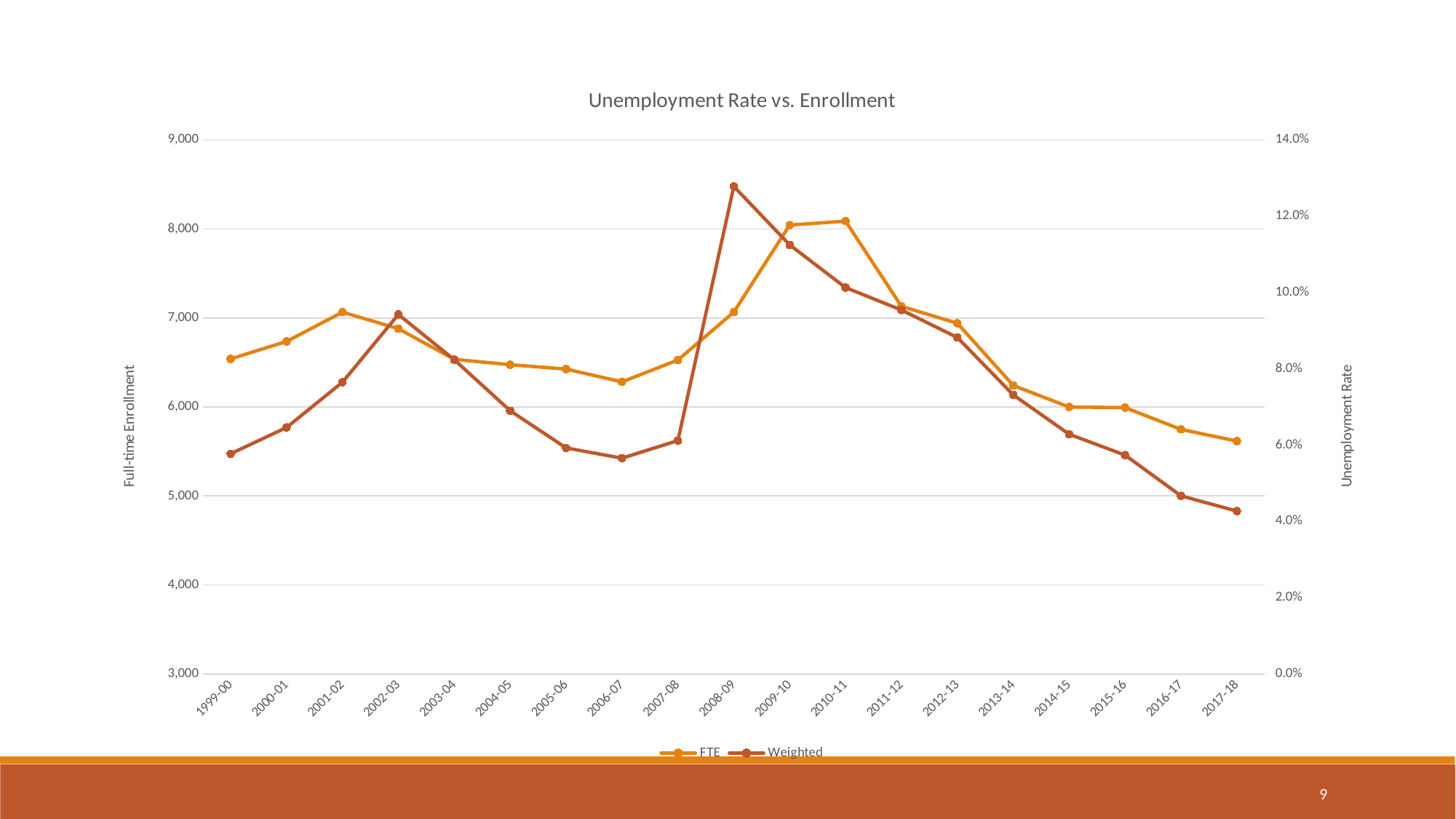

### Chart: Unemployment Rate vs. Enrollment

| Category | FTE | Weighted |
|---|---|---|
| 1999-00 | 6540.94 | 0.05773300000000001 |
| 2000-01 | 6736.4 | 0.06461499999999999 |
| 2001-02 | 7065.36 | 0.076497 |
| 2002-03 | 6879.88 | 0.094261 |
| 2003-04 | 6535.42 | 0.082379 |
| 2004-05 | 6475.09 | 0.0690125 |
| 2005-06 | 6425.76 | 0.0592485 |
| 2006-07 | 6282.48 | 0.056571500000000004 |
| 2007-08 | 6527.56 | 0.061174000000000006 |
| 2008-09 | 7065.84 | 0.1278325 |
| 2009-10 | 8044.03 | 0.11250950000000001 |
| 2010-11 | 8088.19 | 0.1013045 |
| 2011-12 | 7131.38 | 0.09542250000000001 |
| 2012-13 | 6940.86 | 0.0882175 |
| 2013-14 | 6241.94 | 0.073174 |
| 2014-15 | 5999.87 | 0.062851 |
| 2015-16 | 5993.15 | 0.0573665 |
| 2016-17 | 5748.0 | 0.0466895 |
| 2017-18 | 5616.0 | 0.042689500000000005 |
9